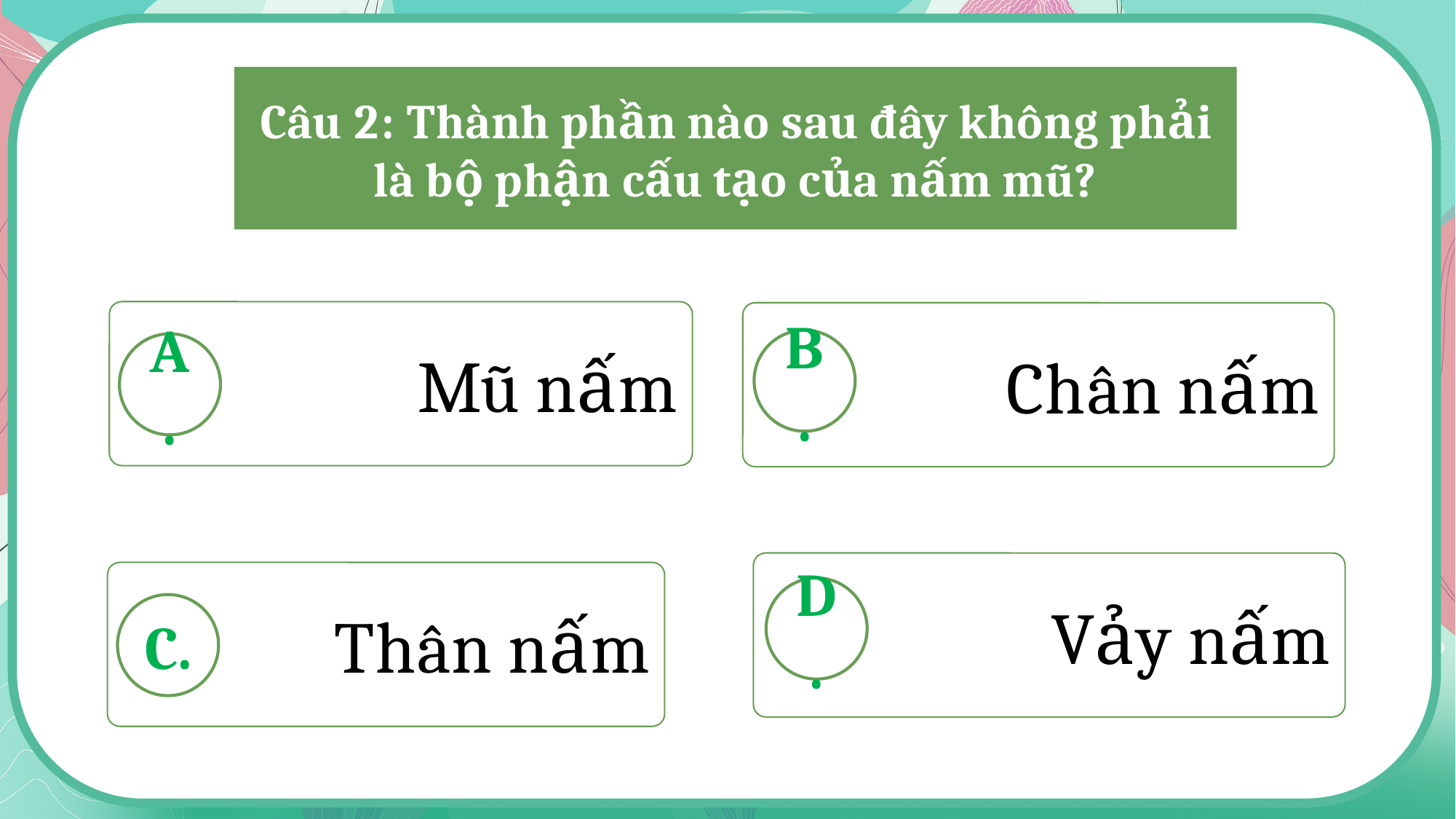

Câu 2: Thành phần nào sau đây không phải là bộ phận cấu tạo của nấm mũ?
          Mũ nấm
Chân nấm
B.
A.
          Vảy nấm
Thân nấm
D.
C.